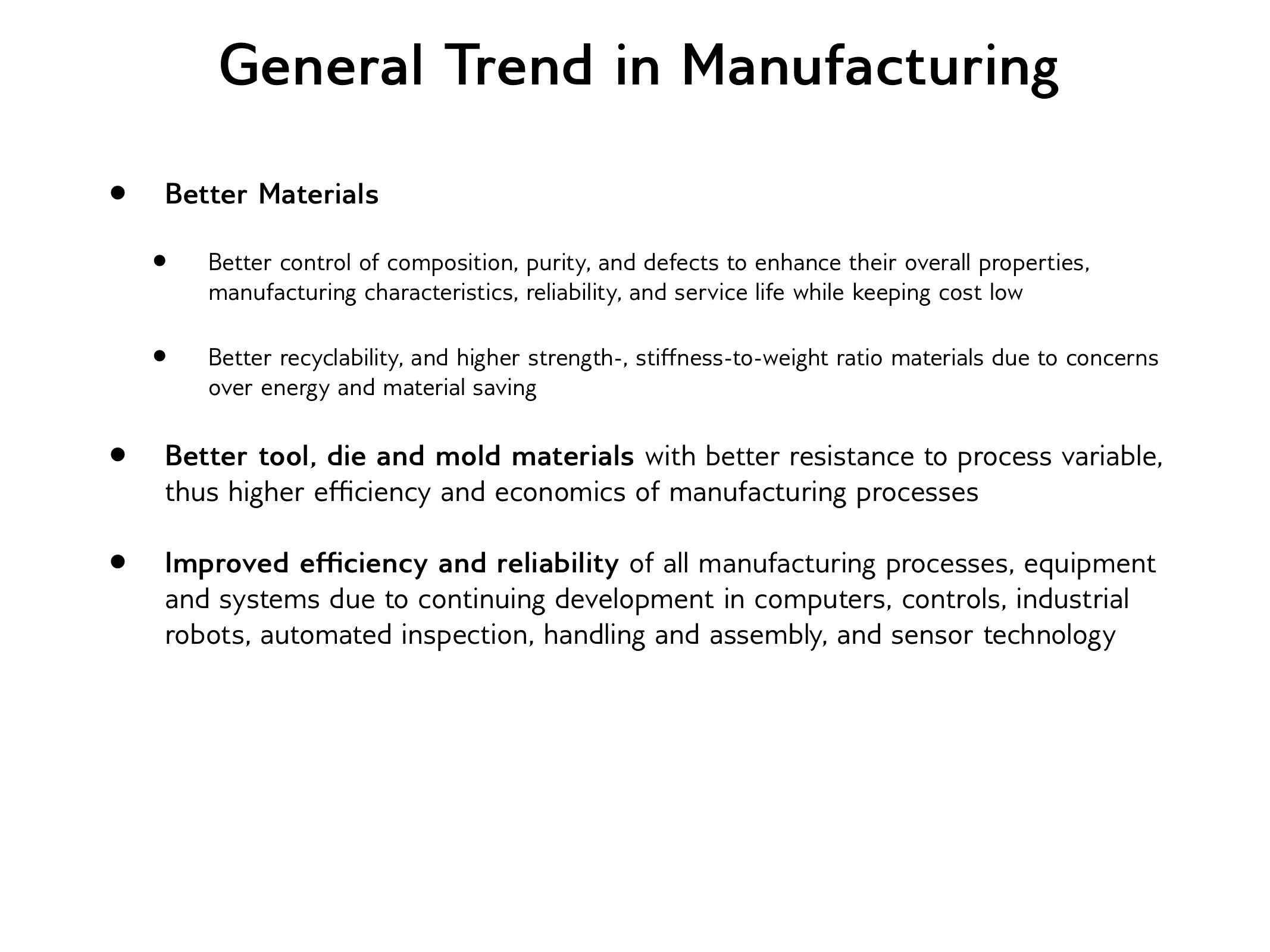

# General Trend in Manufacturing

Better Materials

Better control of composition, purity, and defects to enhance their overall properties, manufacturing characteristics, reliability, and service life while keeping cost low

Better recyclability, and higher strength-, stiffness-to-weight ratio materials due to concerns over energy and material saving

Better tool, die and mold materials with better resistance to process variable, thus higher efficiency and economics of manufacturing processes

Improved efficiency and reliability of all manufacturing processes, equipment and systems due to continuing development in computers, controls, industrial robots, automated inspection, handling and assembly, and sensor technology

ME355 Spring 2014
4/2
14